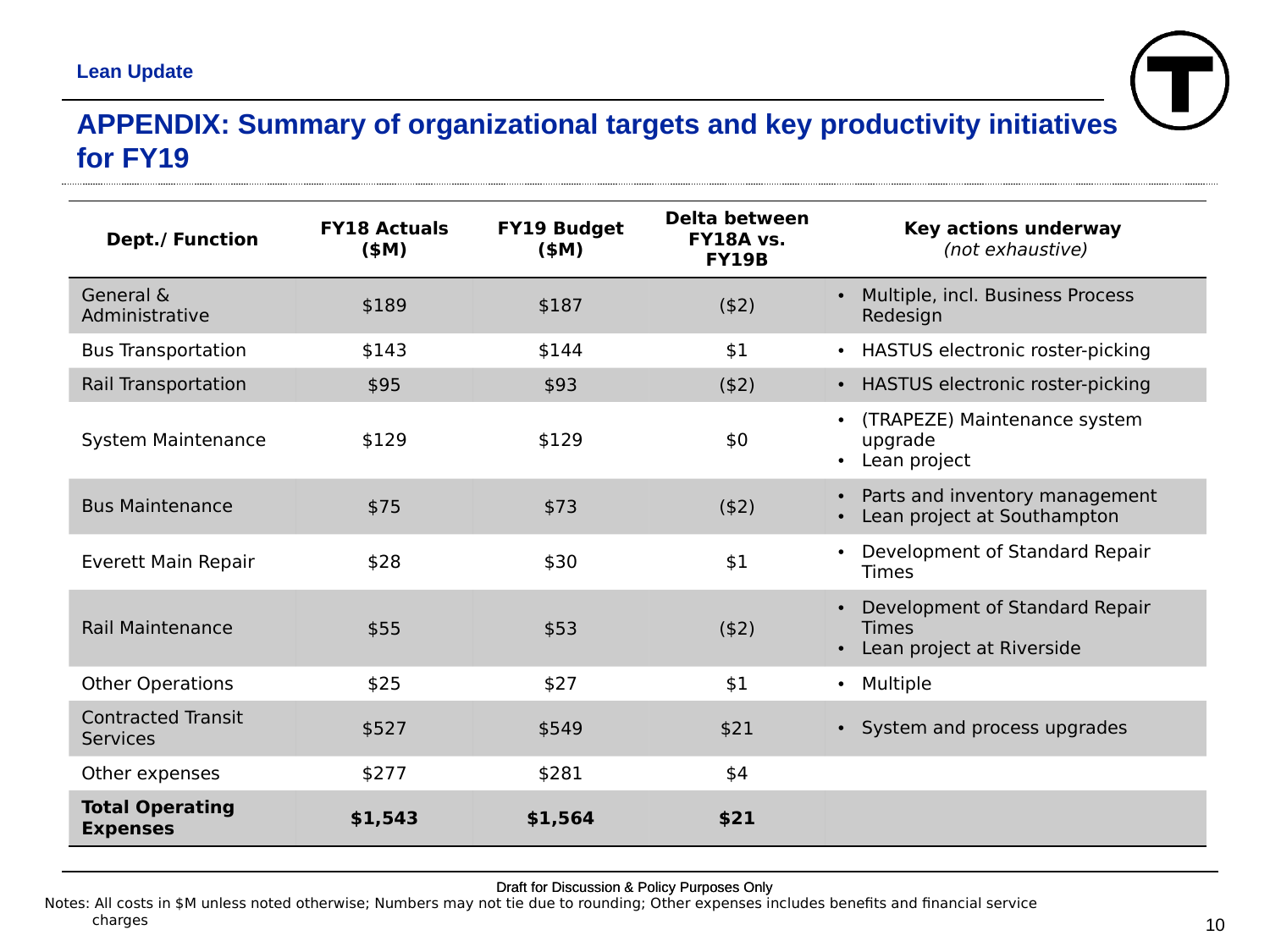

Lean Update
# APPENDIX: Summary of organizational targets and key productivity initiatives for FY19
| Dept./ Function | FY18 Actuals ($M) | FY19 Budget ($M) | Delta between FY18A vs. FY19B | Key actions underway (not exhaustive) |
| --- | --- | --- | --- | --- |
| General & Administrative | $189 | $187 | ($2) | Multiple, incl. Business Process Redesign |
| Bus Transportation | $143 | $144 | $1 | HASTUS electronic roster-picking |
| Rail Transportation | $95 | $93 | ($2) | HASTUS electronic roster-picking |
| System Maintenance | $129 | $129 | $0 | (TRAPEZE) Maintenance system upgrade Lean project |
| Bus Maintenance | $75 | $73 | ($2) | Parts and inventory management Lean project at Southampton |
| Everett Main Repair | $28 | $30 | $1 | Development of Standard Repair Times |
| Rail Maintenance | $55 | $53 | ($2) | Development of Standard Repair Times Lean project at Riverside |
| Other Operations | $25 | $27 | $1 | Multiple |
| Contracted Transit Services | $527 | $549 | $21 | System and process upgrades |
| Other expenses | $277 | $281 | $4 |  |
| Total Operating Expenses | $1,543 | $1,564 | $21 |  |
Notes: All costs in $M unless noted otherwise; Numbers may not tie due to rounding; Other expenses includes benefits and financial service charges